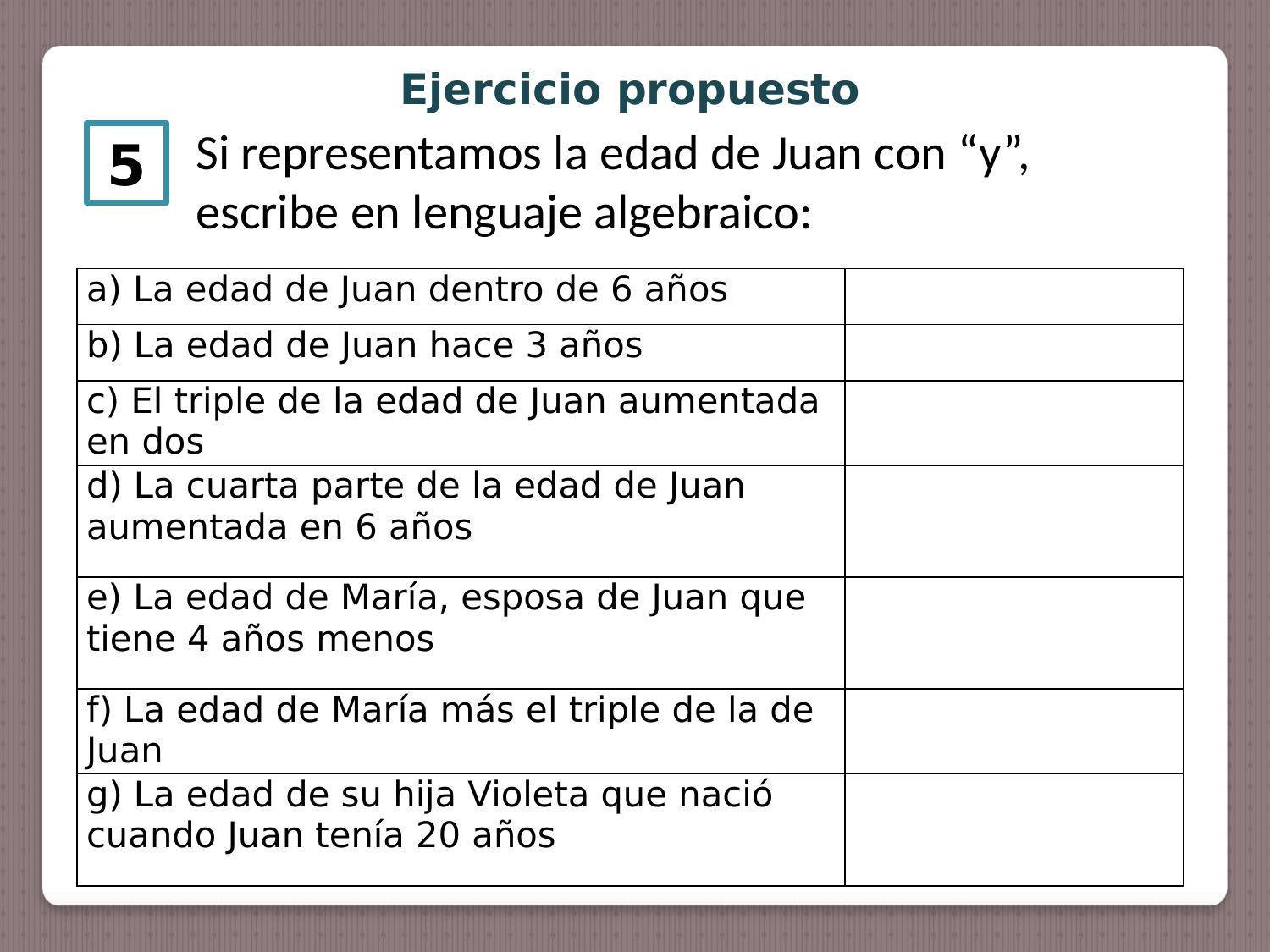

Ejercicio propuesto
Si representamos la edad de Juan con “y”, escribe en lenguaje algebraico:
5
| a) La edad de Juan dentro de 6 años |  |
| --- | --- |
| b) La edad de Juan hace 3 años |  |
| c) El triple de la edad de Juan aumentada en dos |  |
| d) La cuarta parte de la edad de Juan aumentada en 6 años |  |
| e) La edad de María, esposa de Juan que tiene 4 años menos |  |
| f) La edad de María más el triple de la de Juan |  |
| g) La edad de su hija Violeta que nació cuando Juan tenía 20 años |  |